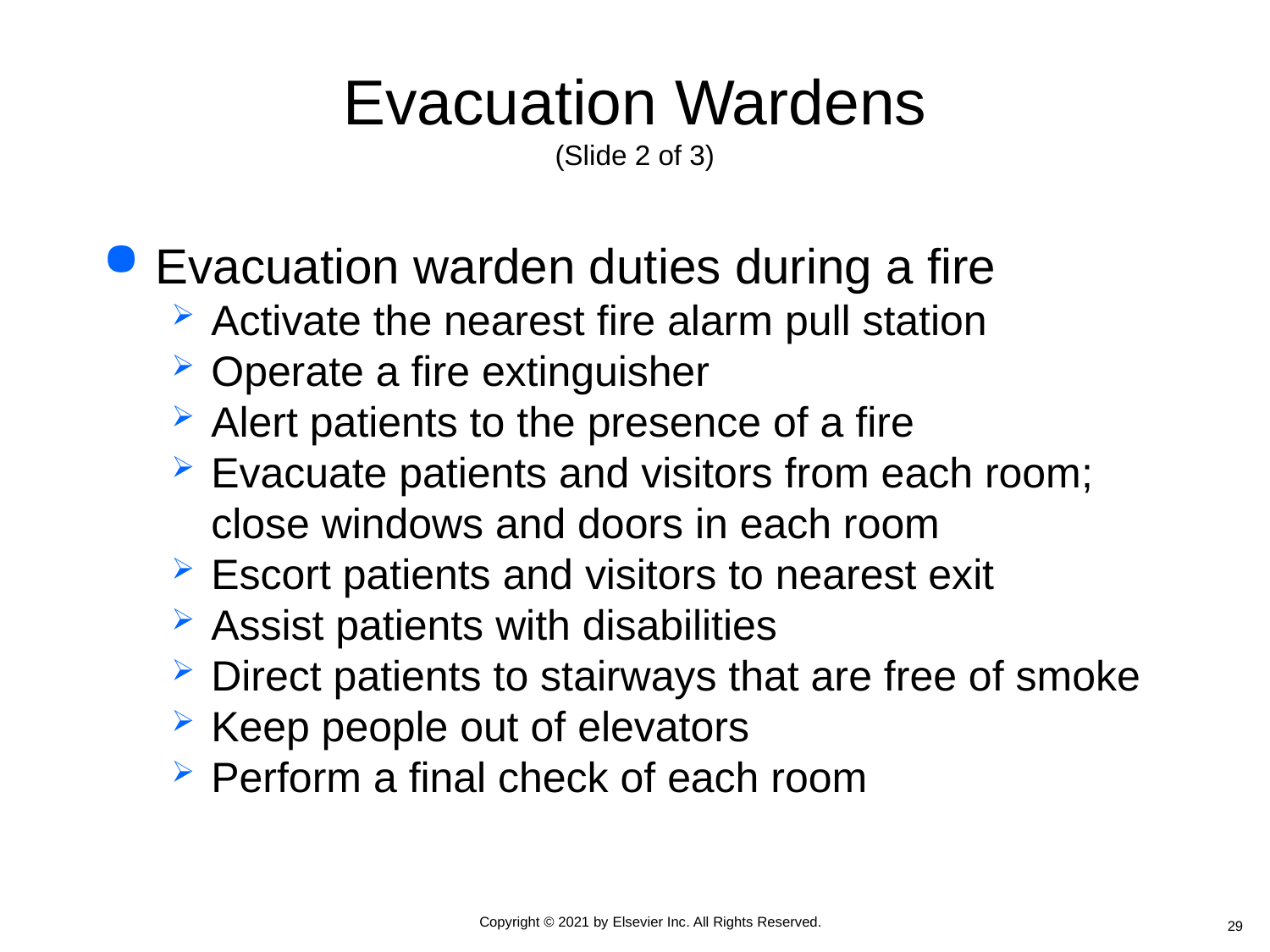

# Evacuation Wardens (Slide 2 of 3)
Evacuation warden duties during a fire
Activate the nearest fire alarm pull station
Operate a fire extinguisher
Alert patients to the presence of a fire
Evacuate patients and visitors from each room; close windows and doors in each room
Escort patients and visitors to nearest exit
Assist patients with disabilities
Direct patients to stairways that are free of smoke
Keep people out of elevators
Perform a final check of each room
29